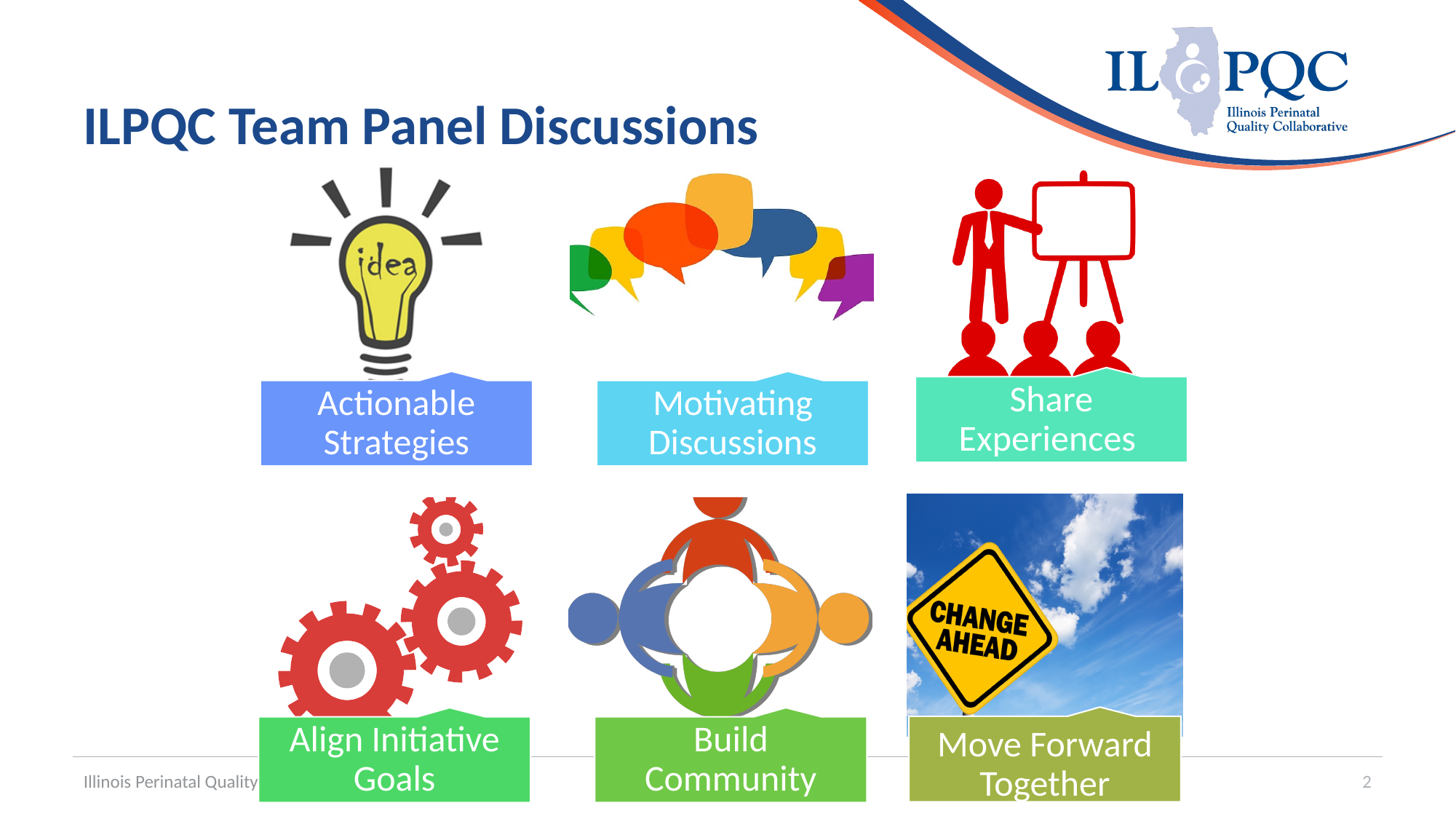

# ILPQC Team Panel Discussions

Share Experiences

Actionable Strategies

Motivating Discussions

Align Initiative Goals

Build Community
Move Forward Together
Illinois Perinatal Quality Collaborative
2